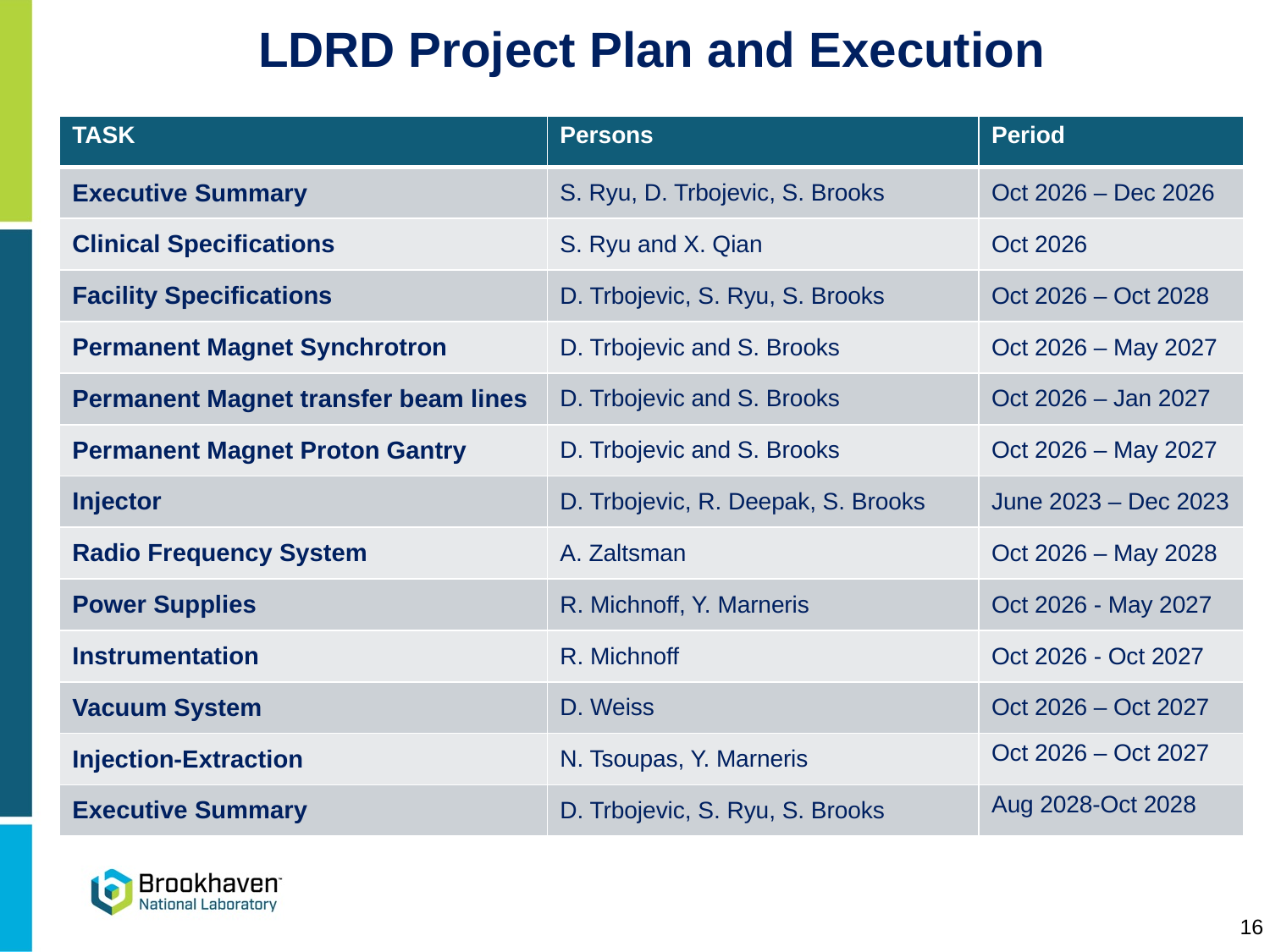

# LDRD Project Plan and Execution
| TASK | Persons | Period |
| --- | --- | --- |
| Executive Summary | S. Ryu, D. Trbojevic, S. Brooks | Oct 2026 – Dec 2026 |
| Clinical Specifications | S. Ryu and X. Qian | Oct 2026 |
| Facility Specifications | D. Trbojevic, S. Ryu, S. Brooks | Oct 2026 – Oct 2028 |
| Permanent Magnet Synchrotron | D. Trbojevic and S. Brooks | Oct 2026 – May 2027 |
| Permanent Magnet transfer beam lines | D. Trbojevic and S. Brooks | Oct 2026 – Jan 2027 |
| Permanent Magnet Proton Gantry | D. Trbojevic and S. Brooks | Oct 2026 – May 2027 |
| Injector | D. Trbojevic, R. Deepak, S. Brooks | June 2023 – Dec 2023 |
| Radio Frequency System | A. Zaltsman | Oct 2026 – May 2028 |
| Power Supplies | R. Michnoff, Y. Marneris | Oct 2026 - May 2027 |
| Instrumentation | R. Michnoff | Oct 2026 - Oct 2027 |
| Vacuum System | D. Weiss | Oct 2026 – Oct 2027 |
| Injection-Extraction | N. Tsoupas, Y. Marneris | Oct 2026 – Oct 2027 |
| Executive Summary | D. Trbojevic, S. Ryu, S. Brooks | Aug 2028-Oct 2028 |
16